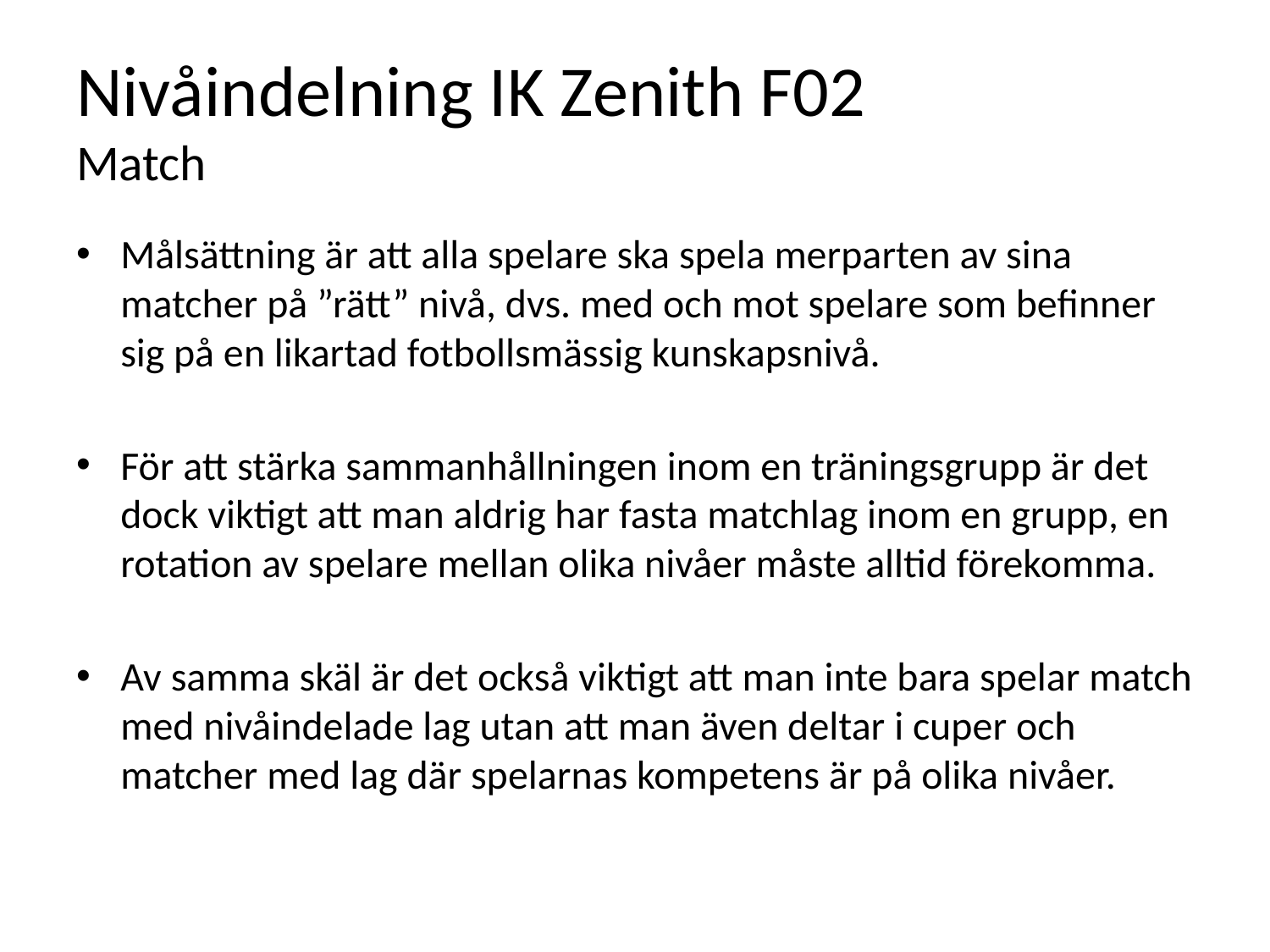

# Nivåindelning IK Zenith F02 Match
Målsättning är att alla spelare ska spela merparten av sina matcher på ”rätt” nivå, dvs. med och mot spelare som befinner sig på en likartad fotbollsmässig kunskapsnivå.

För att stärka sammanhållningen inom en träningsgrupp är det dock viktigt att man aldrig har fasta matchlag inom en grupp, en rotation av spelare mellan olika nivåer måste alltid förekomma.

Av samma skäl är det också viktigt att man inte bara spelar match med nivåindelade lag utan att man även deltar i cuper och matcher med lag där spelarnas kompetens är på olika nivåer.